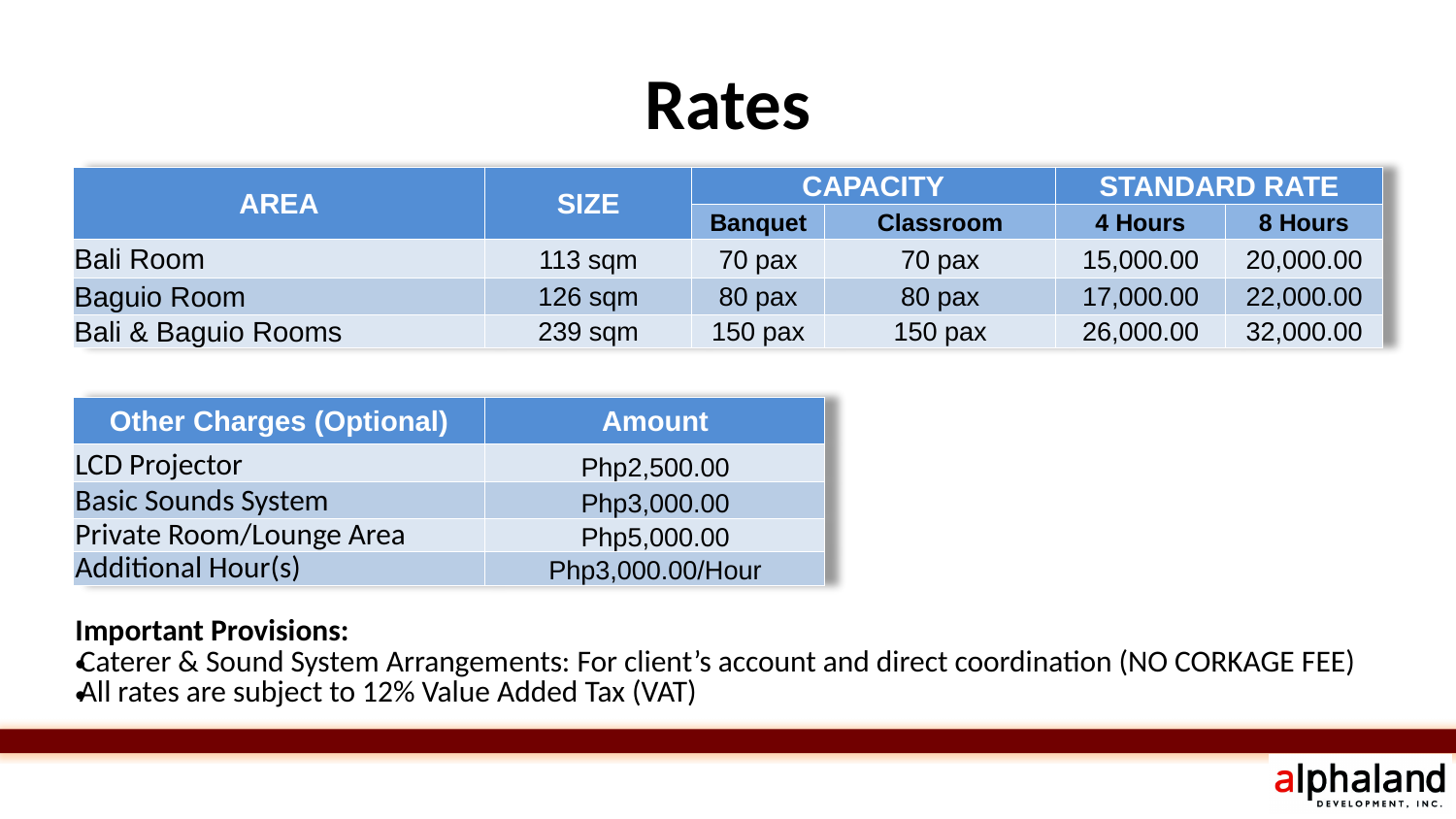

# Rates
| AREA | SIZE | CAPACITY |  | STANDARD RATE |  |
| --- | --- | --- | --- | --- | --- |
|  |  | Banquet | Classroom | 4 Hours | 8 Hours |
| Bali Room | 113 sqm | 70 pax | 70 pax | 15,000.00 | 20,000.00 |
| Baguio Room | 126 sqm | 80 pax | 80 pax | 17,000.00 | 22,000.00 |
| Bali & Baguio Rooms | 239 sqm | 150 pax | 150 pax | 26,000.00 | 32,000.00 |
| Other Charges (Optional) | Amount |
| --- | --- |
| LCD Projector | Php2,500.00 |
| Basic Sounds System | Php3,000.00 |
| Private Room/Lounge Area | Php5,000.00 |
| Additional Hour(s) | Php3,000.00/Hour |
Important Provisions:
Caterer & Sound System Arrangements: For client’s account and direct coordination (NO CORKAGE FEE)
All rates are subject to 12% Value Added Tax (VAT)